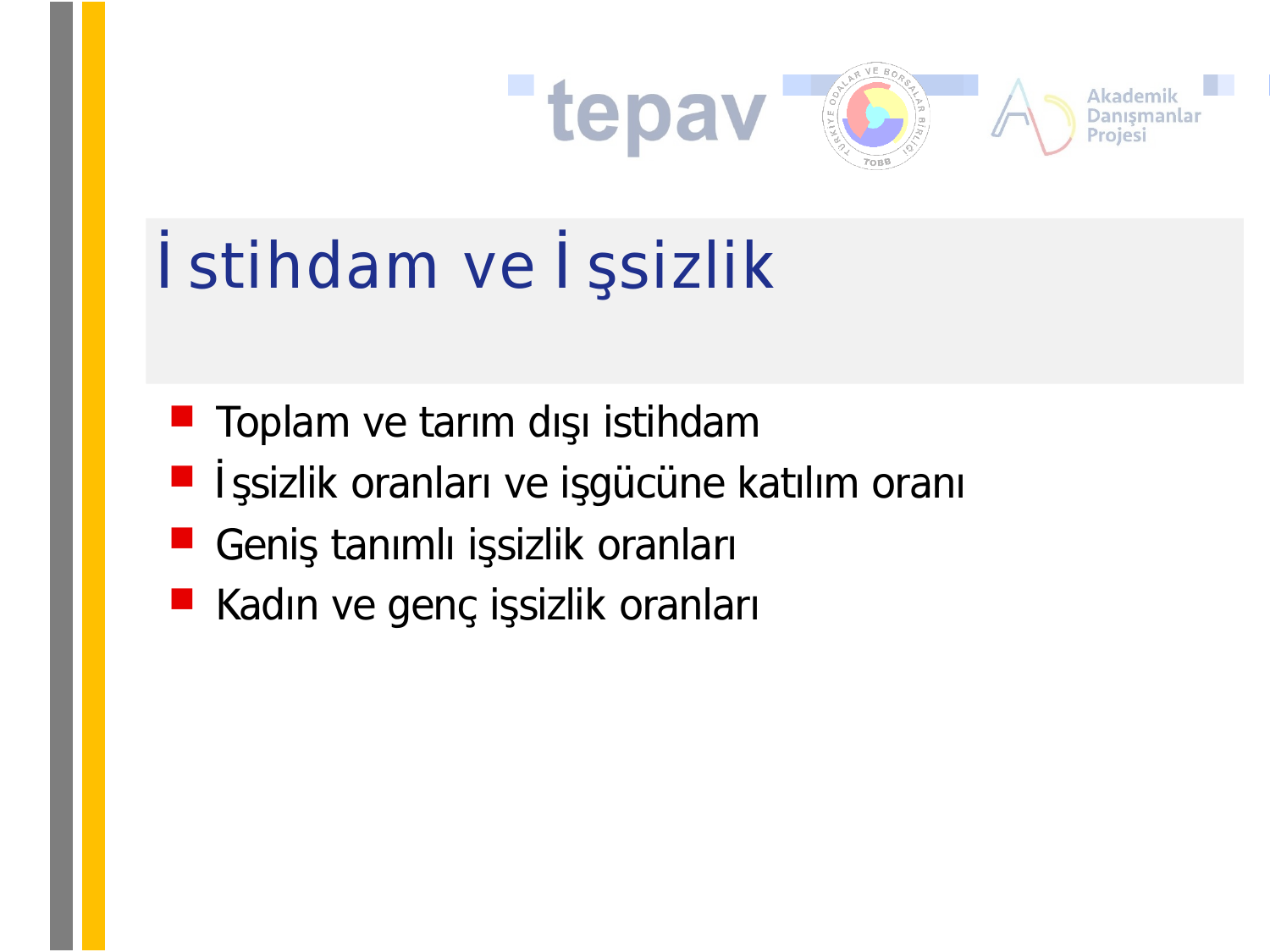

# İstihdam ve İşsizlik
Toplam ve tarım dışı istihdam
İşsizlik oranları ve işgücüne katılım oranı
Geniş tanımlı işsizlik oranları
Kadın ve genç işsizlik oranları